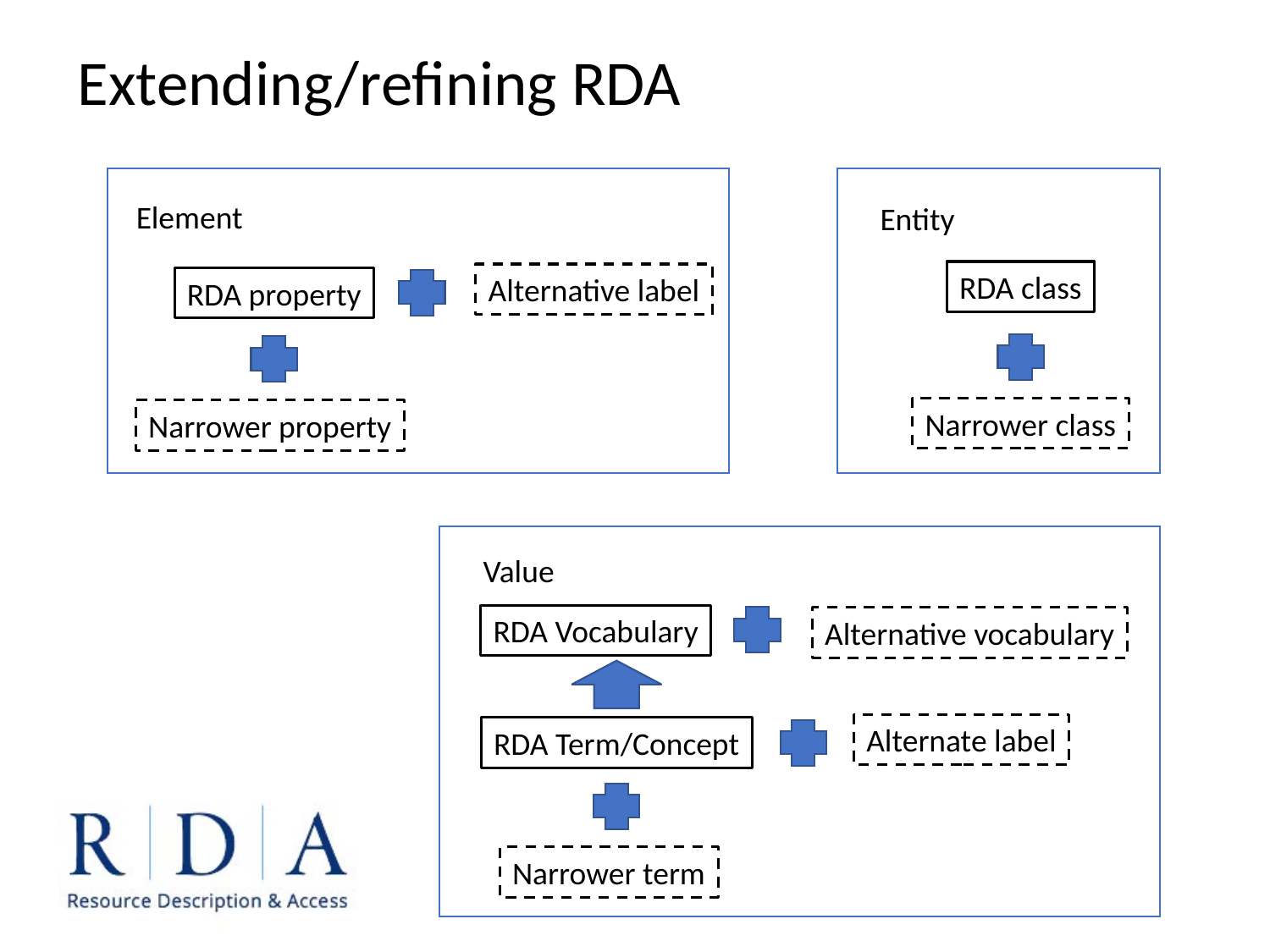

Extending/refining RDA

Element
Alternative label
RDA property

Narrower property

Entity
RDA class

Narrower class

Value
RDA Vocabulary

Alternative vocabulary

Alternate label
RDA Term/Concept

Narrower term